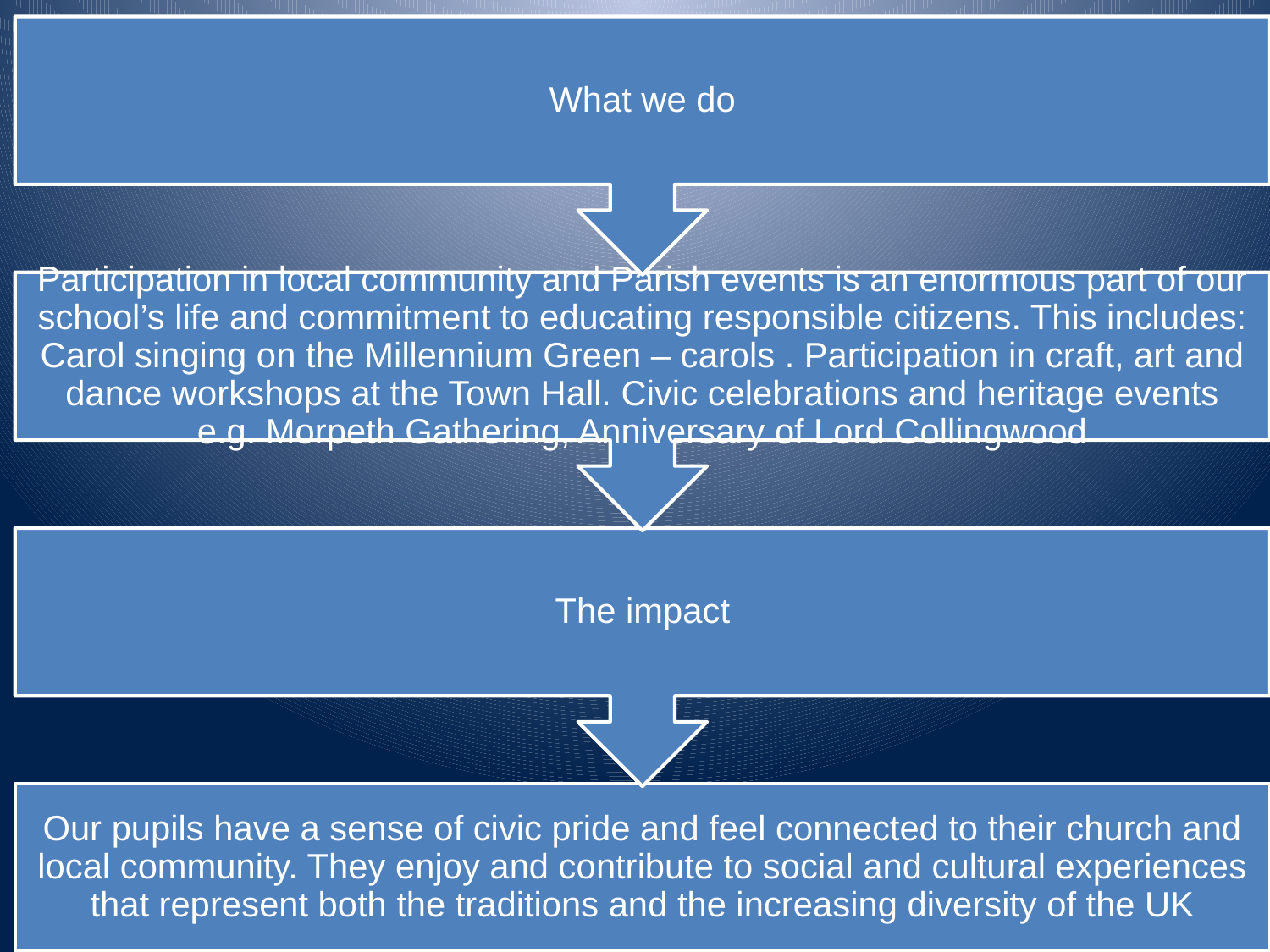

Our pupils have a sense of civic pride and feel connected to their church and local community. They enjoy and contribute to social and cultural experiences that represent both the traditions and the increasing diversity of the UK
The impact
Participation in local community and Parish events is an enormous part of our school’s life and commitment to educating responsible citizens. This includes: Carol singing on the Millennium Green – carols . Participation in craft, art and dance workshops at the Town Hall. Civic celebrations and heritage events e.g. Morpeth Gathering, Anniversary of Lord Collingwood
What we do